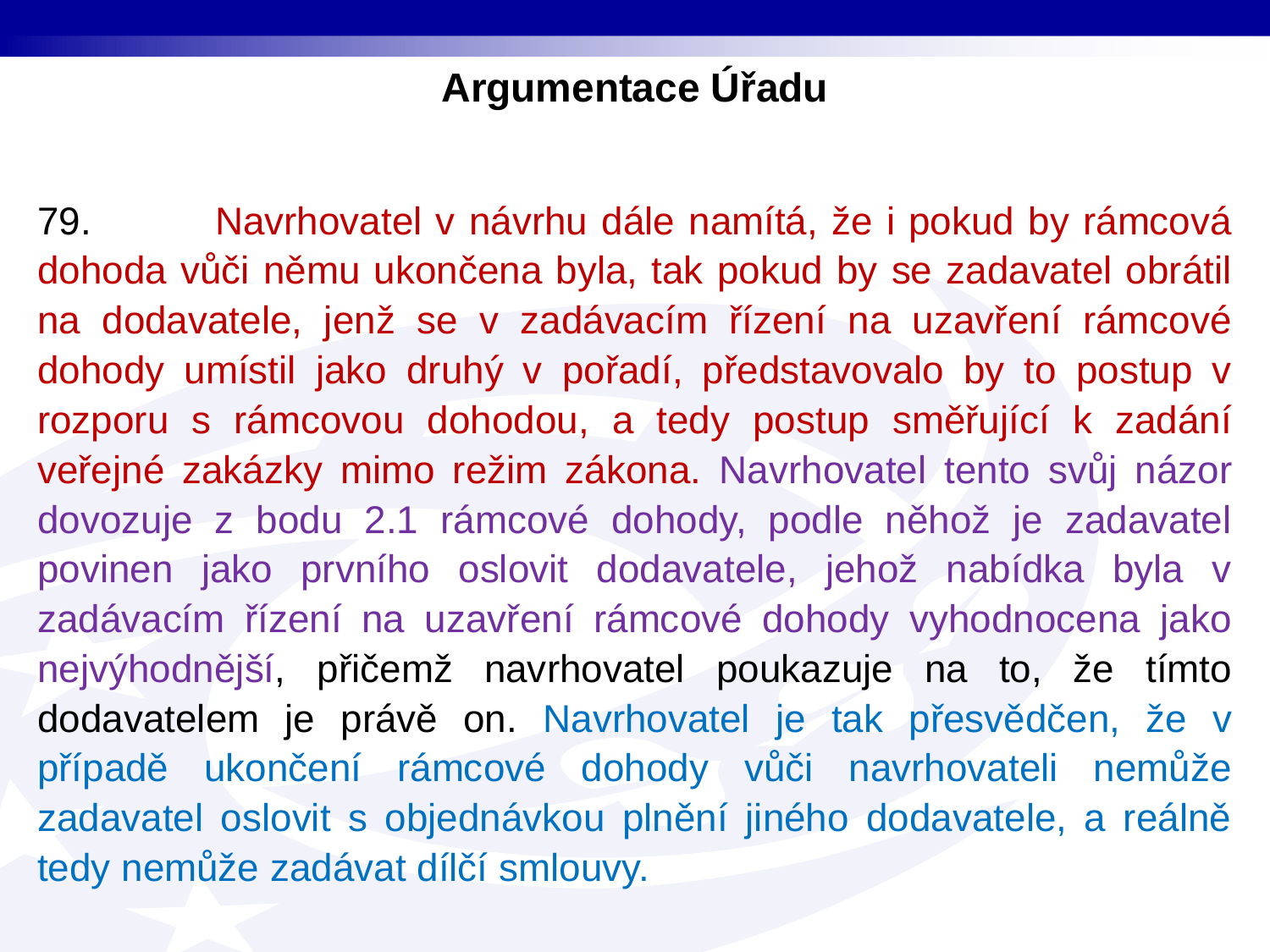

Argumentace Úřadu
79.         Navrhovatel v návrhu dále namítá, že i pokud by rámcová dohoda vůči němu ukončena byla, tak pokud by se zadavatel obrátil na dodavatele, jenž se v zadávacím řízení na uzavření rámcové dohody umístil jako druhý v pořadí, představovalo by to postup v rozporu s rámcovou dohodou, a tedy postup směřující k zadání veřejné zakázky mimo režim zákona. Navrhovatel tento svůj názor dovozuje z bodu 2.1 rámcové dohody, podle něhož je zadavatel povinen jako prvního oslovit dodavatele, jehož nabídka byla v zadávacím řízení na uzavření rámcové dohody vyhodnocena jako nejvýhodnější, přičemž navrhovatel poukazuje na to, že tímto dodavatelem je právě on. Navrhovatel je tak přesvědčen, že v případě ukončení rámcové dohody vůči navrhovateli nemůže zadavatel oslovit s objednávkou plnění jiného dodavatele, a reálně tedy nemůže zadávat dílčí smlouvy.